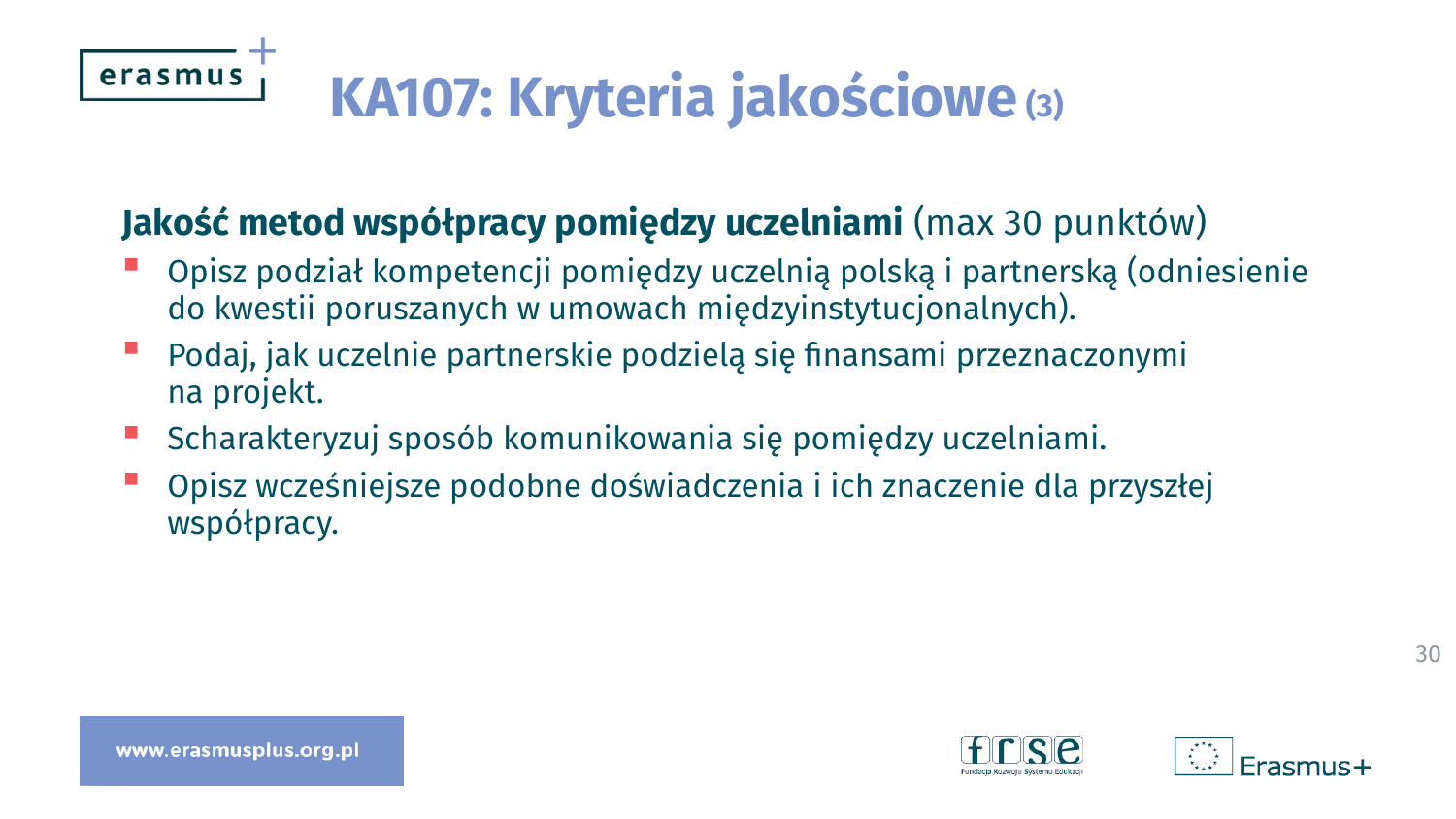

KA107: Kryteria jakościowe (3)
Jakość metod współpracy pomiędzy uczelniami (max 30 punktów)
Opisz podział kompetencji pomiędzy uczelnią polską i partnerską (odniesienie do kwestii poruszanych w umowach międzyinstytucjonalnych).
Podaj, jak uczelnie partnerskie podzielą się finansami przeznaczonymi
na projekt.
Scharakteryzuj sposób komunikowania się pomiędzy uczelniami.
Opisz wcześniejsze podobne doświadczenia i ich znaczenie dla przyszłej współpracy.

30